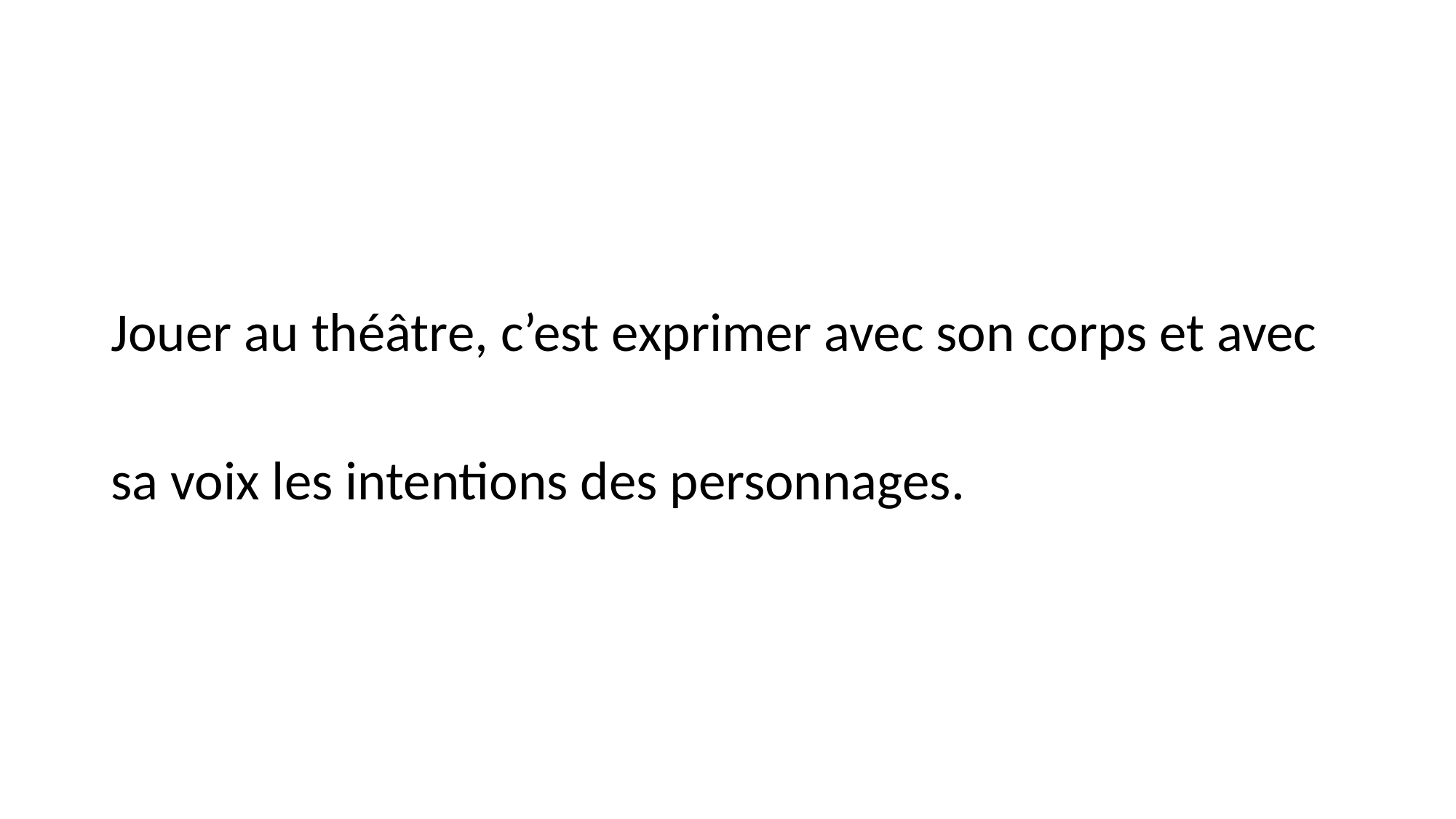

#

Jouer au théâtre, c’est exprimer avec son corps et avec

sa voix les intentions des personnages.